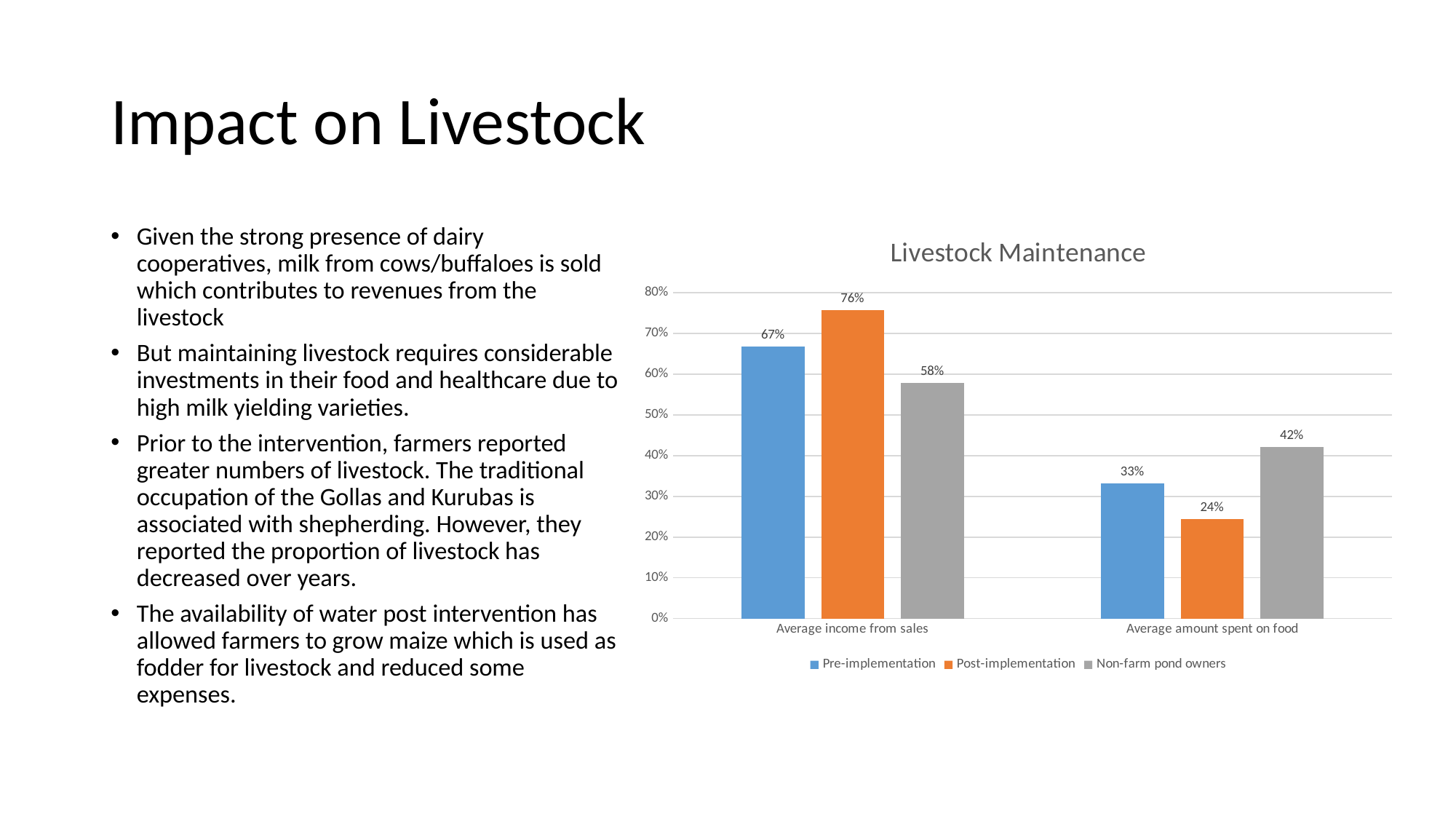

# Impact on Livestock
Given the strong presence of dairy cooperatives, milk from cows/buffaloes is sold which contributes to revenues from the livestock
But maintaining livestock requires considerable investments in their food and healthcare due to high milk yielding varieties.
Prior to the intervention, farmers reported greater numbers of livestock. The traditional occupation of the Gollas and Kurubas is associated with shepherding. However, they reported the proportion of livestock has decreased over years.
The availability of water post intervention has allowed farmers to grow maize which is used as fodder for livestock and reduced some expenses.

### Chart: Livestock Maintenance

| Category | Pre-implementation | Post-implementation | Non-farm pond owners |
|---|---|---|---|
| Average income from sales | 0.668384437000773 | 0.7564094756713964 | 0.579203899268887 |
| Average amount spent on food | 0.331615562999227 | 0.24359052432860362 | 0.4207961007311129 |